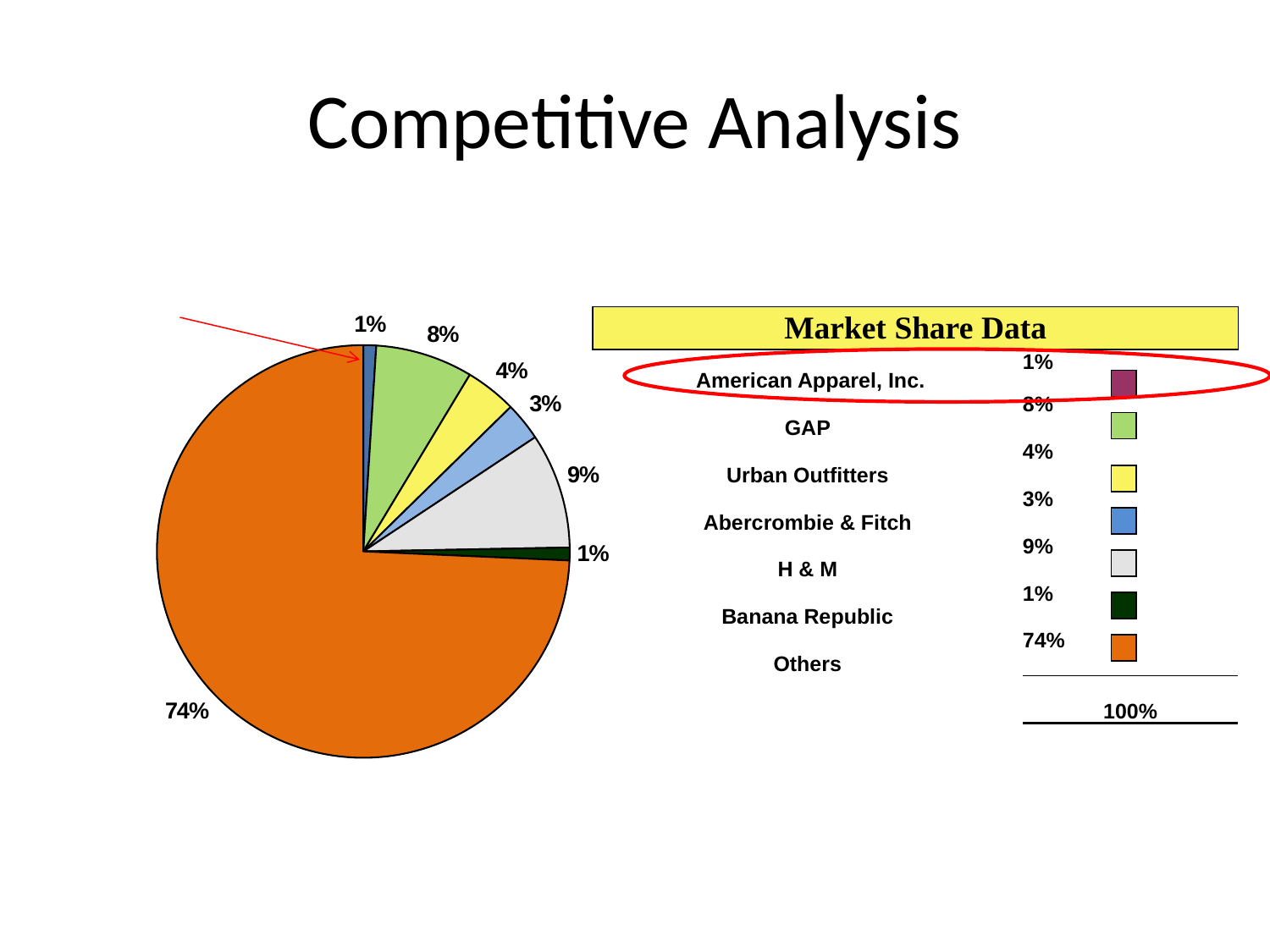

# Competitive Analysis

### Chart

| Category |  |
|---|---|
|  American Apparel, Inc. | 1.0 |
| GAP | 7.6 |
| Urban Outfitters | 4.0 |
| Abercrombie & Fitch | 3.0 |
| H & M | 9.0 |
| Banana Republic | 1.0 |
| Others | 74.0 |
| Market Share Data |  |  |
| --- | --- | --- |
| American Apparel, Inc. |  | 1% |
| GAP |  | 8% |
| Urban Outfitters |  | 4% |
| Abercrombie & Fitch |  | 3% |
| H & M |  | 9% |
| Banana Republic |  | 1% |
| Others |  | 74% |
|  |  | 100% |